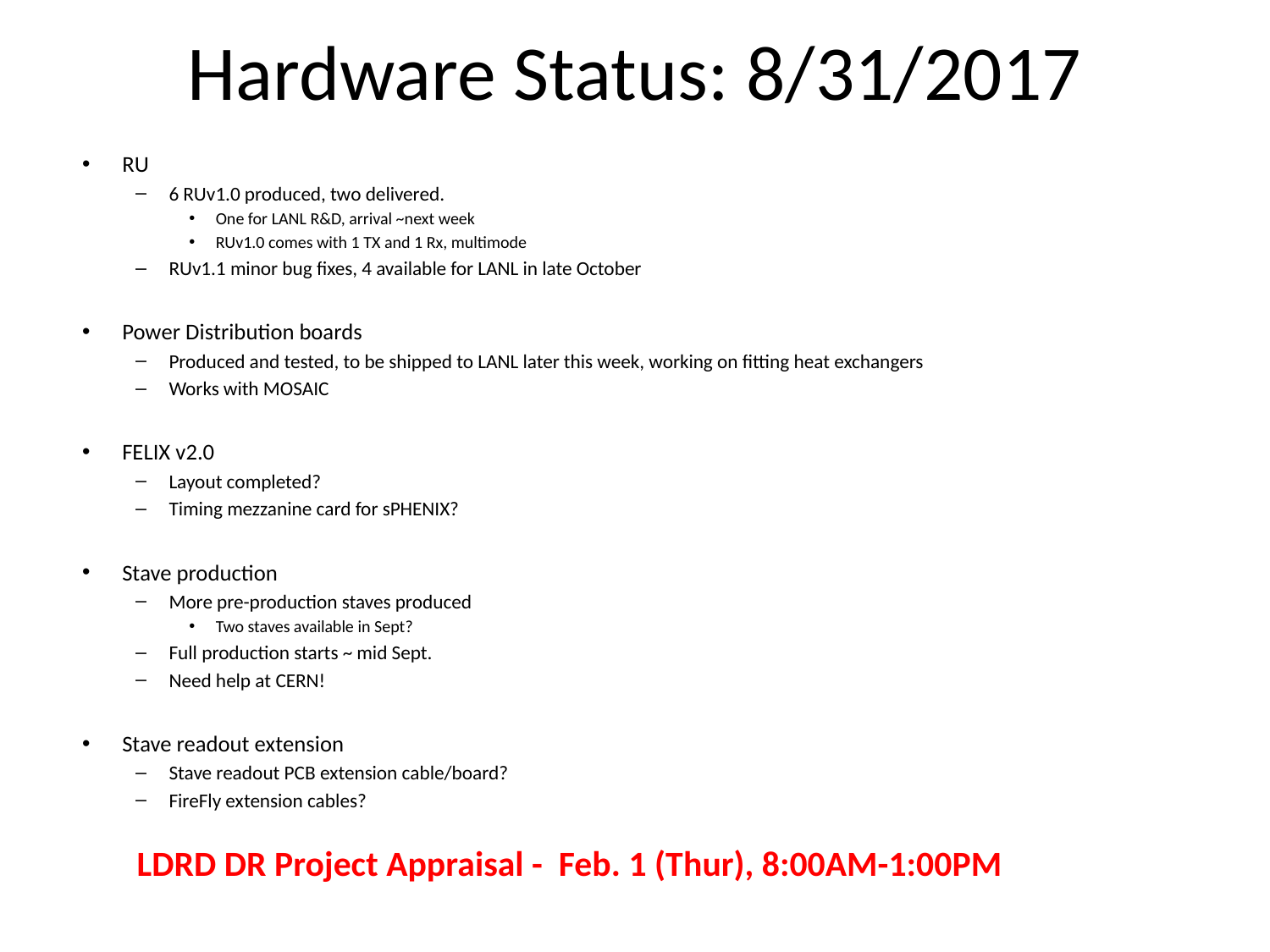

# Hardware Status: 8/31/2017
RU
6 RUv1.0 produced, two delivered.
One for LANL R&D, arrival ~next week
RUv1.0 comes with 1 TX and 1 Rx, multimode
RUv1.1 minor bug fixes, 4 available for LANL in late October

Power Distribution boards
Produced and tested, to be shipped to LANL later this week, working on fitting heat exchangers
Works with MOSAIC

FELIX v2.0
Layout completed?
Timing mezzanine card for sPHENIX?

Stave production
More pre-production staves produced
Two staves available in Sept?
Full production starts ~ mid Sept.
Need help at CERN!

Stave readout extension
Stave readout PCB extension cable/board?
FireFly extension cables?

LDRD DR Project Appraisal -  Feb. 1 (Thur), 8:00AM-1:00PM